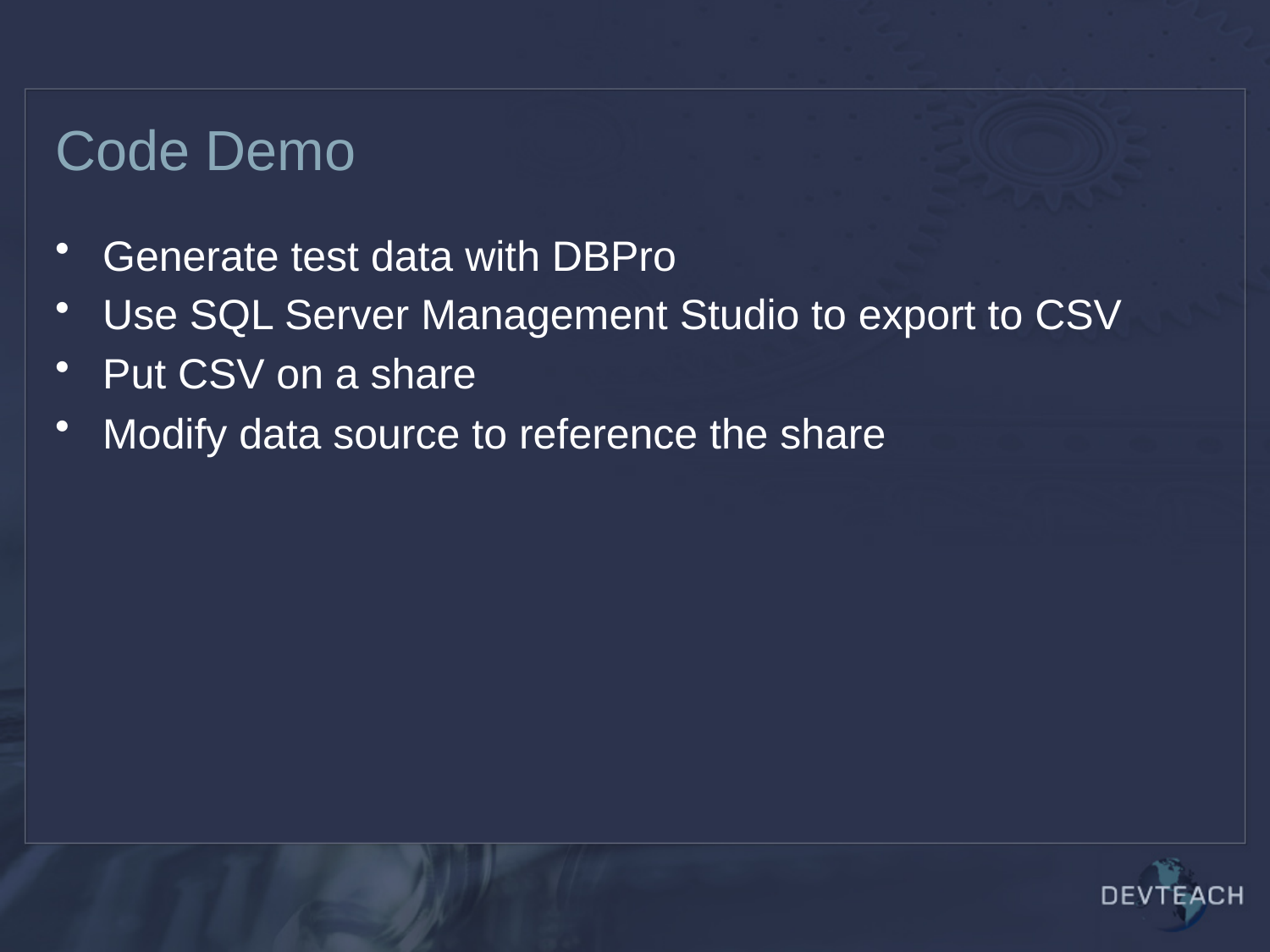

# Code Demo
Generate test data with DBPro
Use SQL Server Management Studio to export to CSV
Put CSV on a share
Modify data source to reference the share